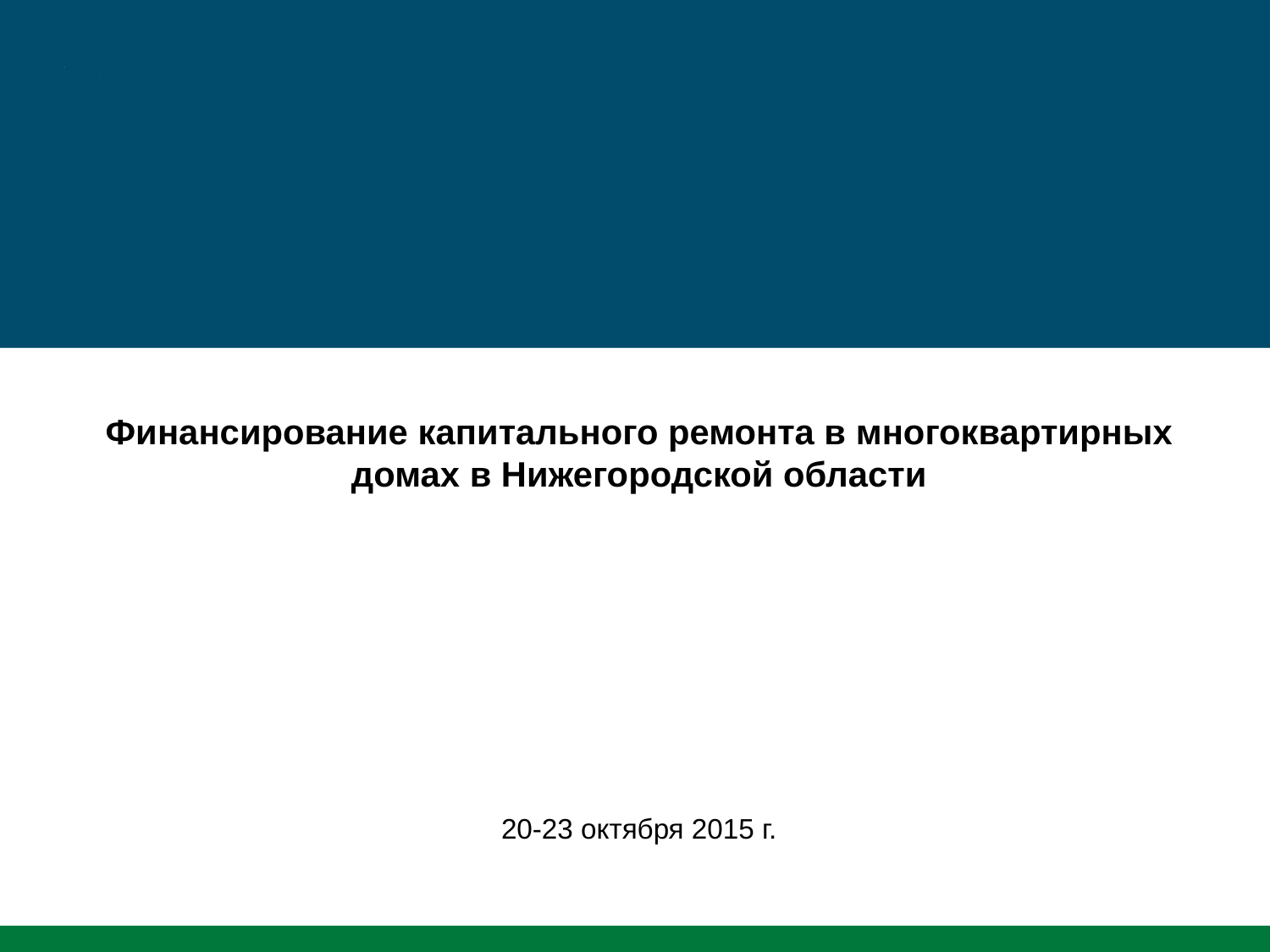

Финансирование капитального ремонта в многоквартирных домах в Нижегородской области
20-23 октября 2015 г.